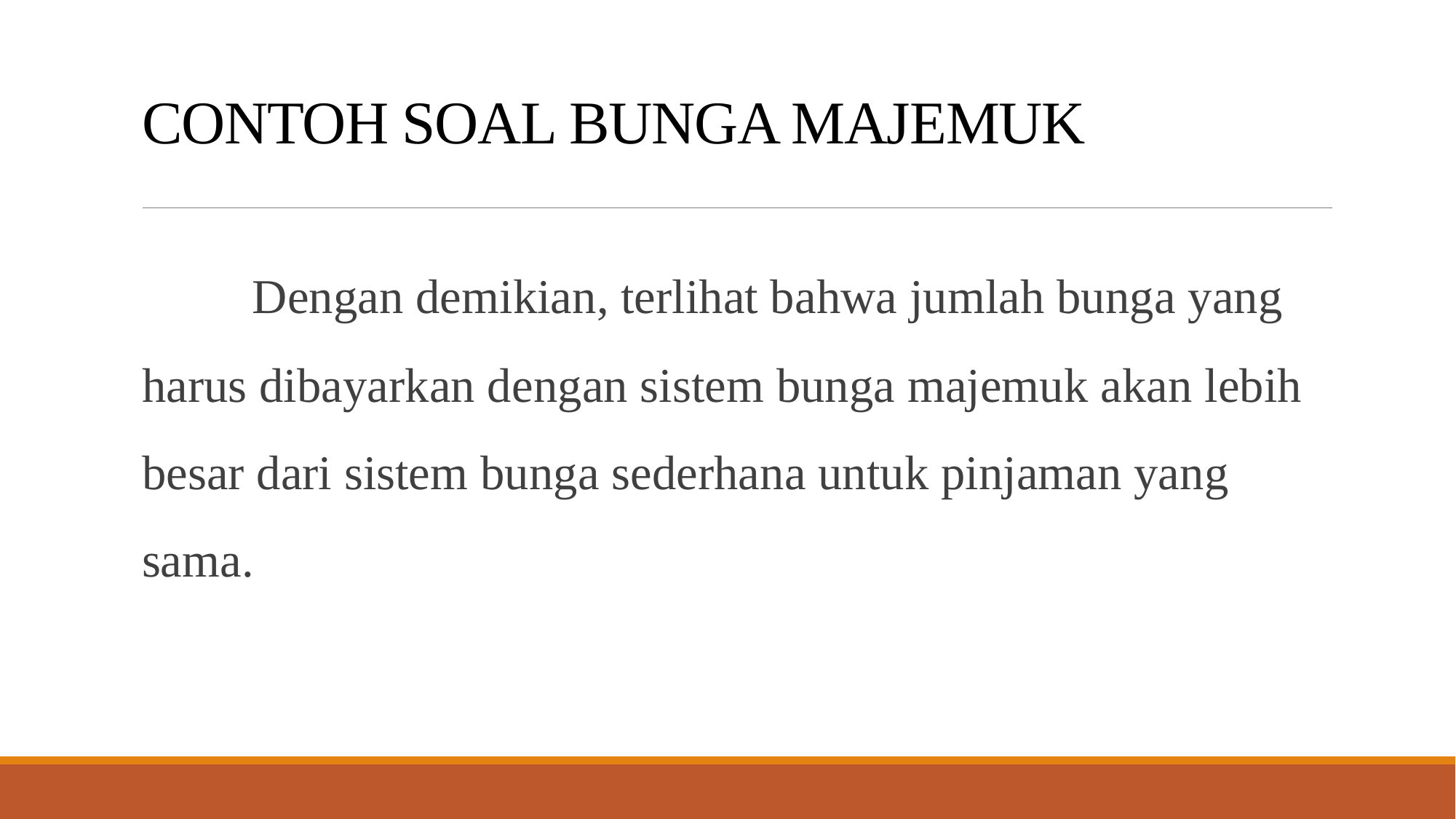

# CONTOH SOAL BUNGA MAJEMUK
        Dengan demikian, terlihat bahwa jumlah bunga yang harus dibayarkan dengan sistem bunga majemuk akan lebih besar dari sistem bunga sederhana untuk pinjaman yang sama.